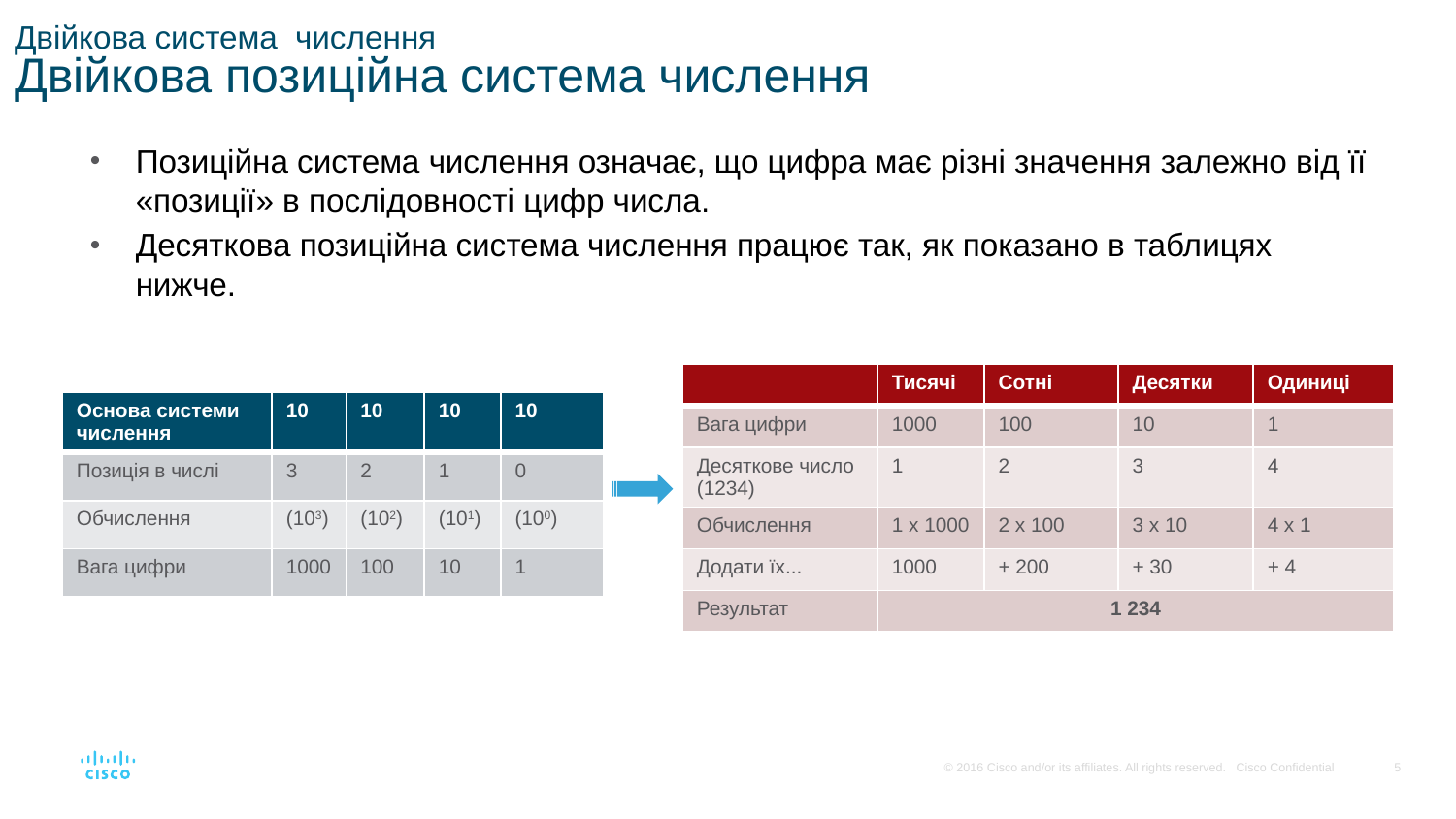

# Двійкова система  числення Двійкова позиційна система числення
Позиційна система числення означає, що цифра має різні значення залежно від її «позиції» в послідовності цифр числа.
Десяткова позиційна система числення працює так, як показано в таблицях нижче.
|  | Тисячі | Сотні | Десятки | Одиниці |
| --- | --- | --- | --- | --- |
| Вага цифри | 1000 | 100 | 10 | 1 |
| Десяткове число (1234) | 1 | 2 | 3 | 4 |
| Обчислення | 1 x 1000 | 2 х 100 | 3 х 10 | 4 х 1 |
| Додати їх... | 1000 | + 200 | + 30 | + 4 |
| Результат | 1 234 |  |  |  |
| Основа системи числення | 10 | 10 | 10 | 10 |
| --- | --- | --- | --- | --- |
| Позиція в числі | 3 | 2 | 1 | 0 |
| Обчислення | (103) | (102) | (101) | (100) |
| Вага цифри | 1000 | 100 | 10 | 1 |